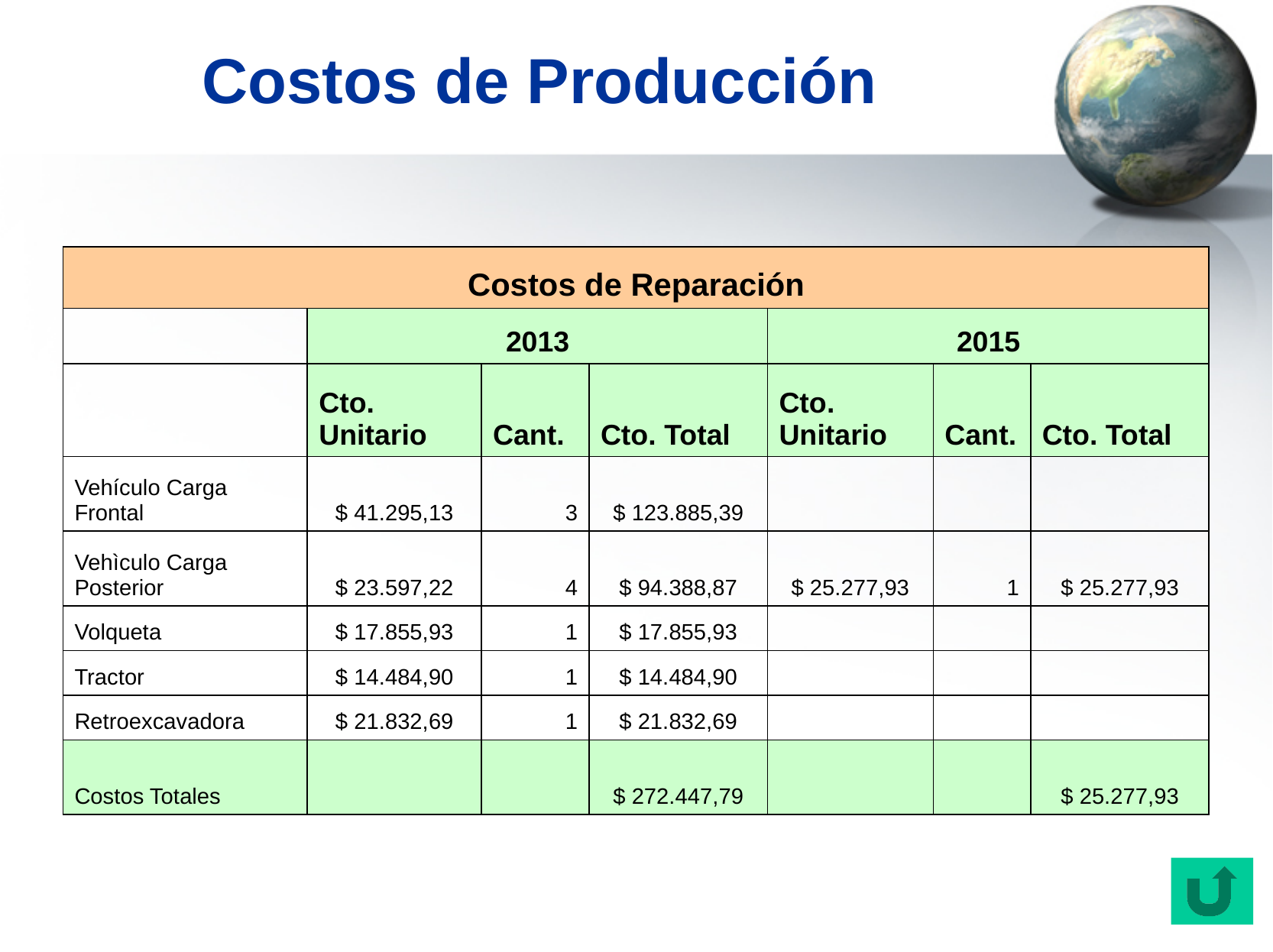

# Costos de Producción
| Costos de Reparación |  |  |  |  |  |  |
| --- | --- | --- | --- | --- | --- | --- |
|  | 2013 |  |  | 2015 |  |  |
|  | Cto. Unitario | Cant. | Cto. Total | Cto. Unitario | Cant. | Cto. Total |
| Vehículo Carga Frontal | $ 41.295,13 | 3 | $ 123.885,39 |  |  |  |
| Vehìculo Carga Posterior | $ 23.597,22 | 4 | $ 94.388,87 | $ 25.277,93 | 1 | $ 25.277,93 |
| Volqueta | $ 17.855,93 | 1 | $ 17.855,93 |  |  |  |
| Tractor | $ 14.484,90 | 1 | $ 14.484,90 |  |  |  |
| Retroexcavadora | $ 21.832,69 | 1 | $ 21.832,69 |  |  |  |
| Costos Totales |  |  | $ 272.447,79 |  |  | $ 25.277,93 |